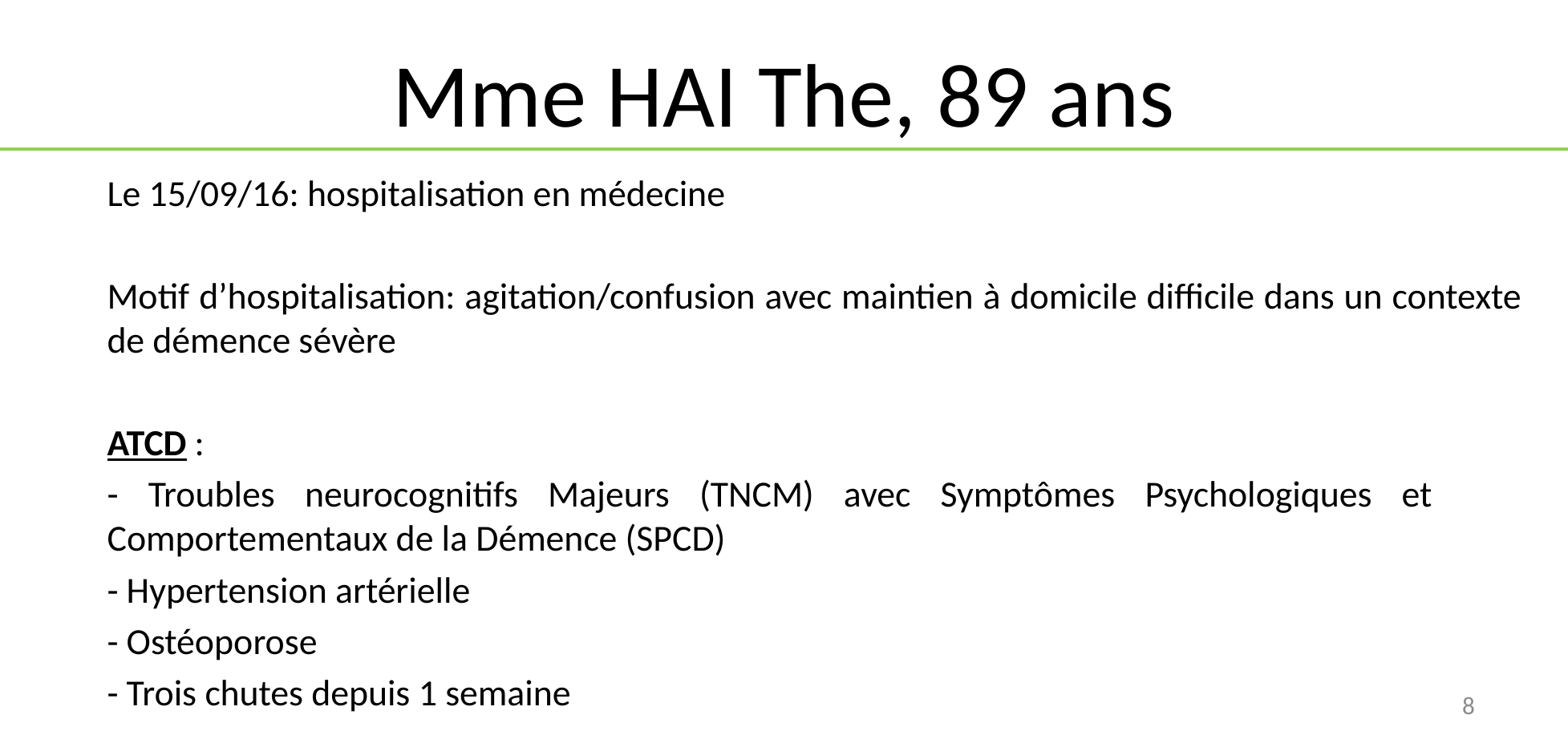

# Mme HAI The, 89 ans

Le 15/09/16: hospitalisation en médecine

Motif d’hospitalisation: agitation/confusion avec maintien à domicile difficile dans un contexte de démence sévère

ATCD :
- Troubles neurocognitifs Majeurs (TNCM) avec Symptômes Psychologiques et    Comportementaux de la Démence (SPCD)
- Hypertension artérielle
- Ostéoporose
- Trois chutes depuis 1 semaine

8